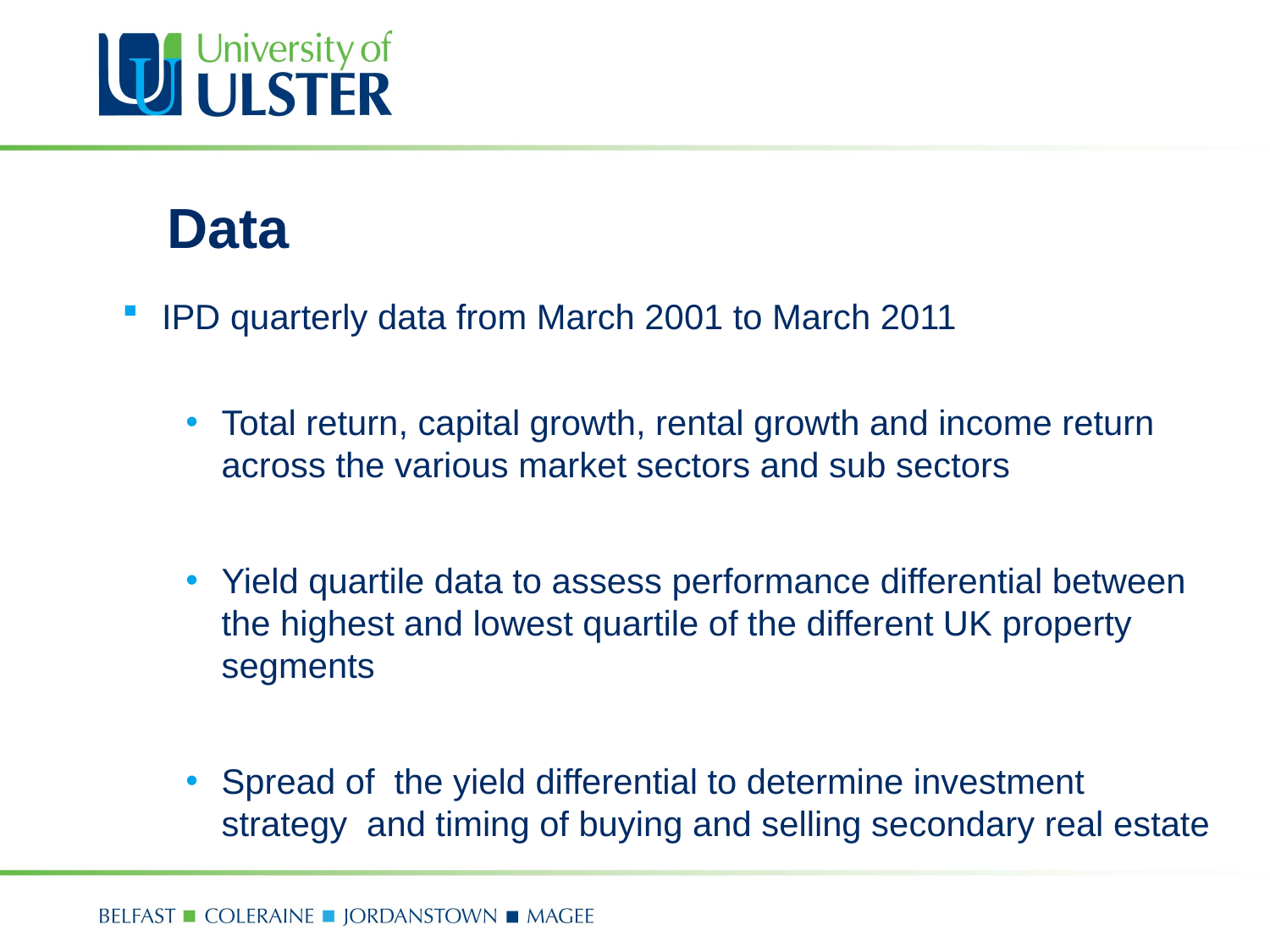

# Data
IPD quarterly data from March 2001 to March 2011

Total return, capital growth, rental growth and income return across the various market sectors and sub sectors

Yield quartile data to assess performance differential between the highest and lowest quartile of the different UK property segments

Spread of  the yield differential to determine investment strategy  and timing of buying and selling secondary real estate